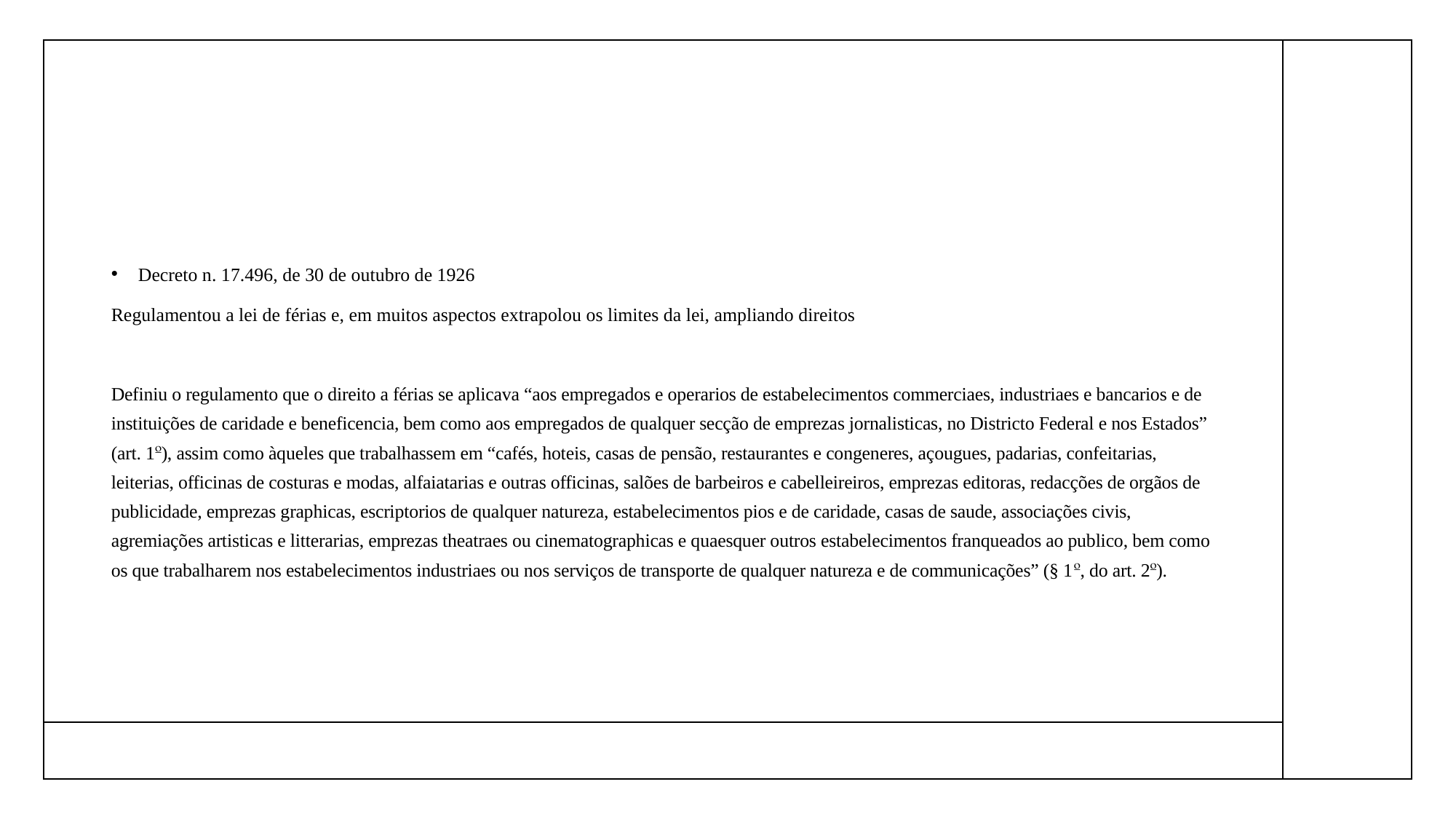

#
Decreto n. 17.496, de 30 de outubro de 1926
Regulamentou a lei de férias e, em muitos aspectos extrapolou os limites da lei, ampliando direitos

Definiu o regulamento que o direito a férias se aplicava “aos empregados e operarios de estabelecimentos commerciaes, industriaes e bancarios e de instituições de caridade e beneficencia, bem como aos empregados de qualquer secção de emprezas jornalisticas, no Districto Federal e nos Estados” (art. 1º), assim como àqueles que trabalhassem em “cafés, hoteis, casas de pensão, restaurantes e congeneres, açougues, padarias, confeitarias, leiterias, officinas de costuras e modas, alfaiatarias e outras officinas, salões de barbeiros e cabelleireiros, emprezas editoras, redacções de orgãos de publicidade, emprezas graphicas, escriptorios de qualquer natureza, estabelecimentos pios e de caridade, casas de saude, associações civis, agremiações artisticas e litterarias, emprezas theatraes ou cinematographicas e quaesquer outros estabelecimentos franqueados ao publico, bem como os que trabalharem nos estabelecimentos industriaes ou nos serviços de transporte de qualquer natureza e de communicações” (§ 1º, do art. 2º).